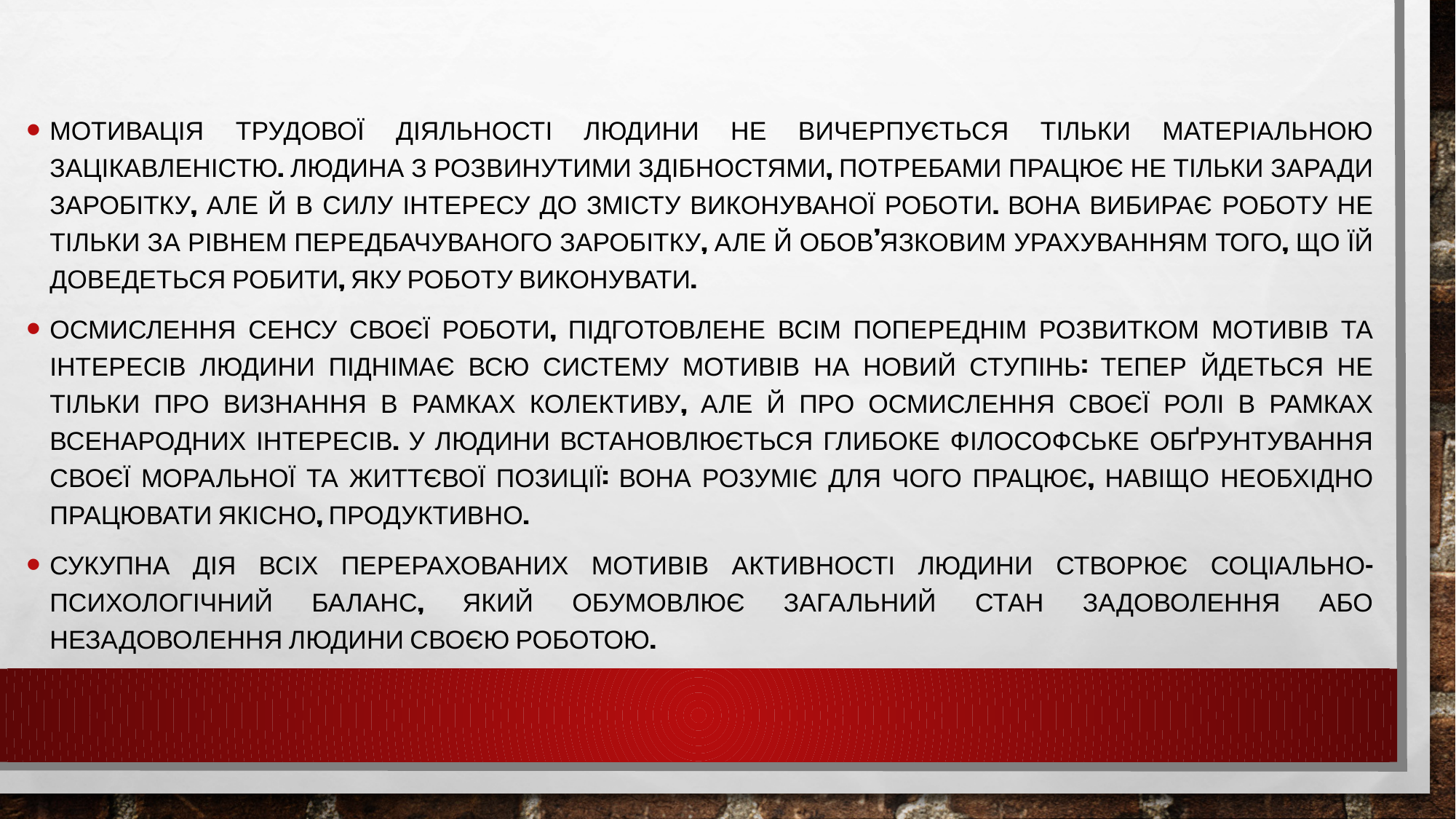

Мотивація трудової діяльності людини не вичерпується тільки матеріальною зацікавленістю. Людина з розвинутими здібностями, потребами працює не тільки заради заробітку, але й в силу інтересу до змісту виконуваної роботи. Вона вибирає роботу не тільки за рівнем передбачуваного заробітку, але й обов’язковим урахуванням того, що їй доведеться робити, яку роботу виконувати.
Осмислення сенсу своєї роботи, підготовлене всім попереднім розвитком мотивів та інтересів людини піднімає всю систему мотивів на новий ступінь: тепер йдеться не тільки про визнання в рамках колективу, але й про осмислення своєї ролі в рамках всенародних інтересів. У людини встановлюється глибоке філософське обґрунтування своєї моральної та життєвої позиції: вона розуміє для чого працює, навіщо необхідно працювати якісно, продуктивно.
Сукупна дія всіх перерахованих мотивів активності людини створює соціально-психологічний баланс, який обумовлює загальний стан задоволення або незадоволення людини своєю роботою.